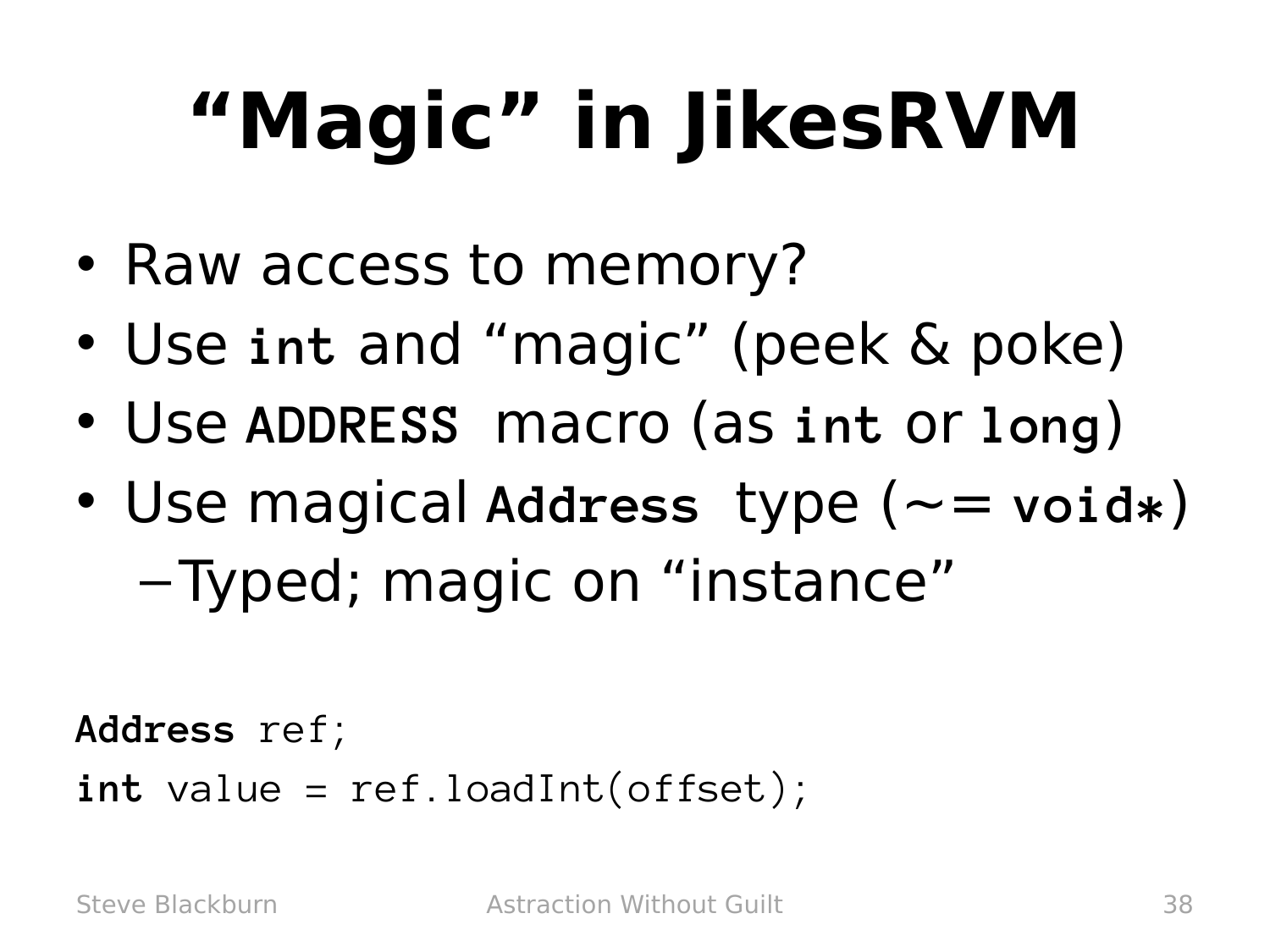

# “Magic” in JikesRVM
Raw access to memory?
Use int and “magic” (peek & poke)
Use ADDRESS macro (as int or long)
Use magical Address type (~= void*)
Typed; magic on “instance”

Address ref;
int value = ref.loadInt(offset);
Steve Blackburn
Astraction Without Guilt
38